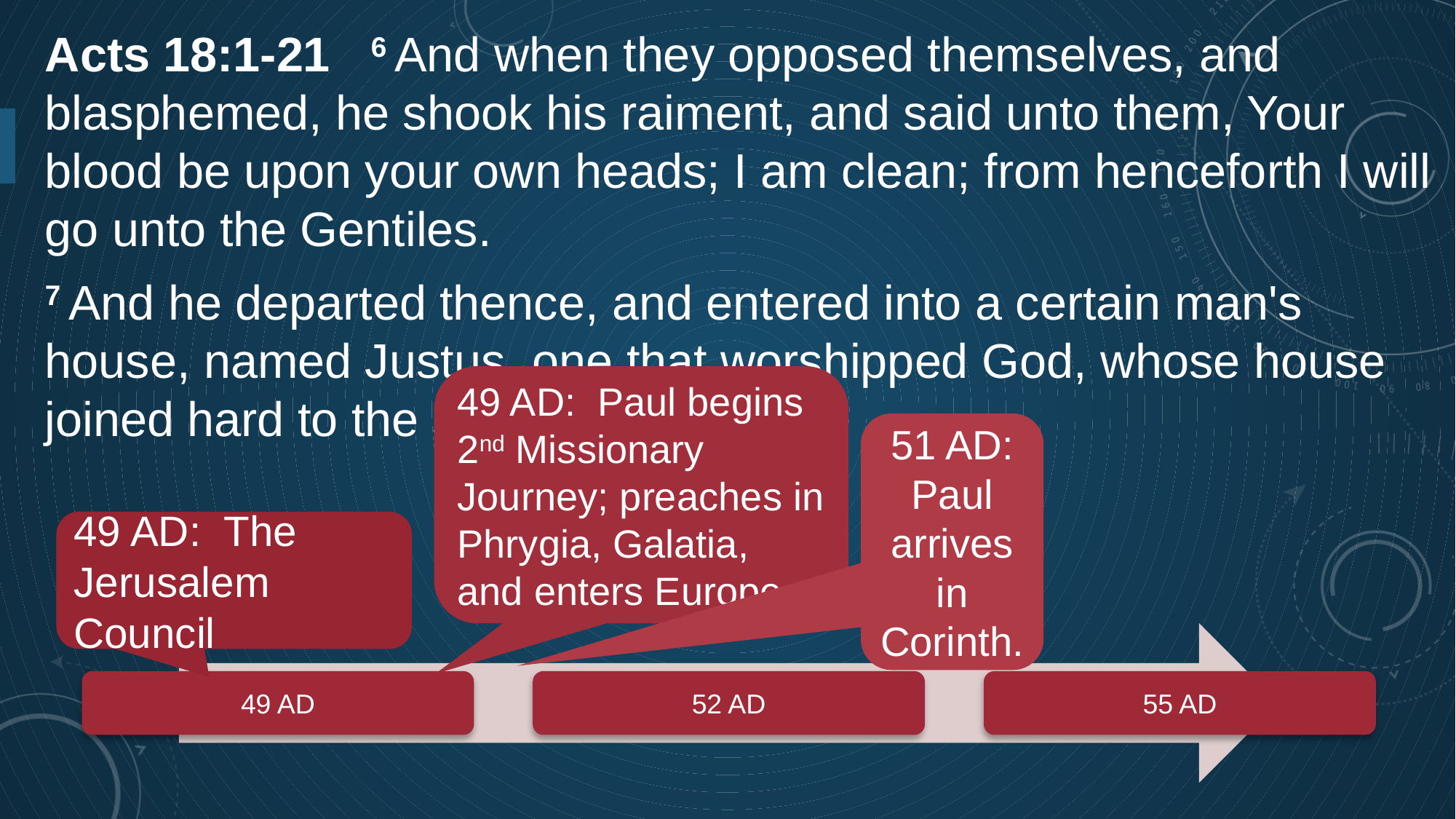

Acts 18:1-21   6 And when they opposed themselves, and blasphemed, he shook his raiment, and said unto them, Your blood be upon your own heads; I am clean; from henceforth I will go unto the Gentiles.
7 And he departed thence, and entered into a certain man's house, named Justus, one that worshipped God, whose house joined hard to the synagogue.
49 AD:  Paul begins 2nd Missionary Journey; preaches in Phrygia, Galatia, and enters Europe.
51 AD:
Paul arrives in Corinth.
49 AD:  The Jerusalem Council
49 AD
52 AD
55 AD